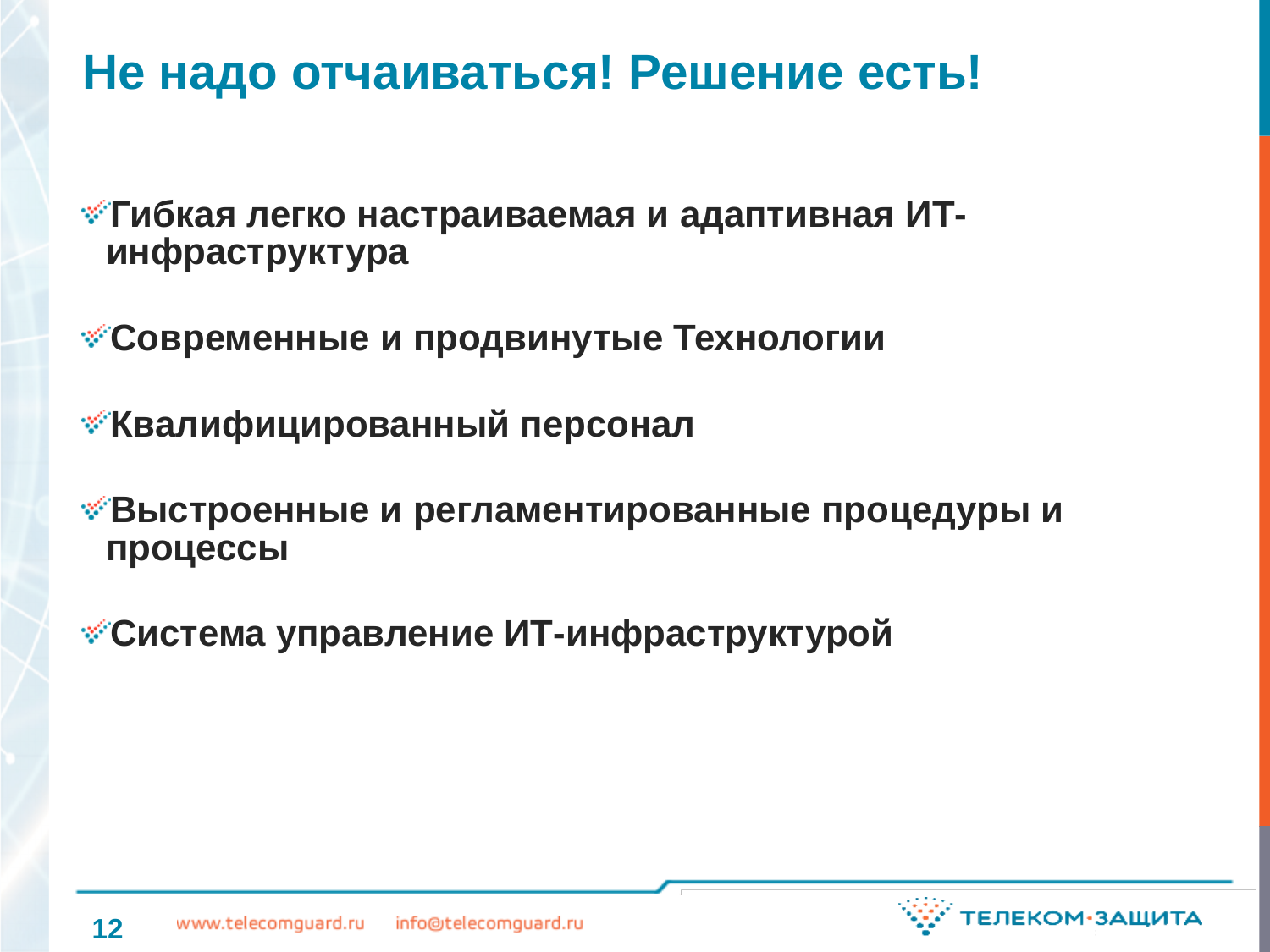

# Не надо отчаиваться! Решение есть!
Гибкая легко настраиваемая и адаптивная ИТ-инфраструктура

Современные и продвинутые Технологии

Квалифицированный персонал

Выстроенные и регламентированные процедуры и процессы

Система управление ИТ-инфраструктурой